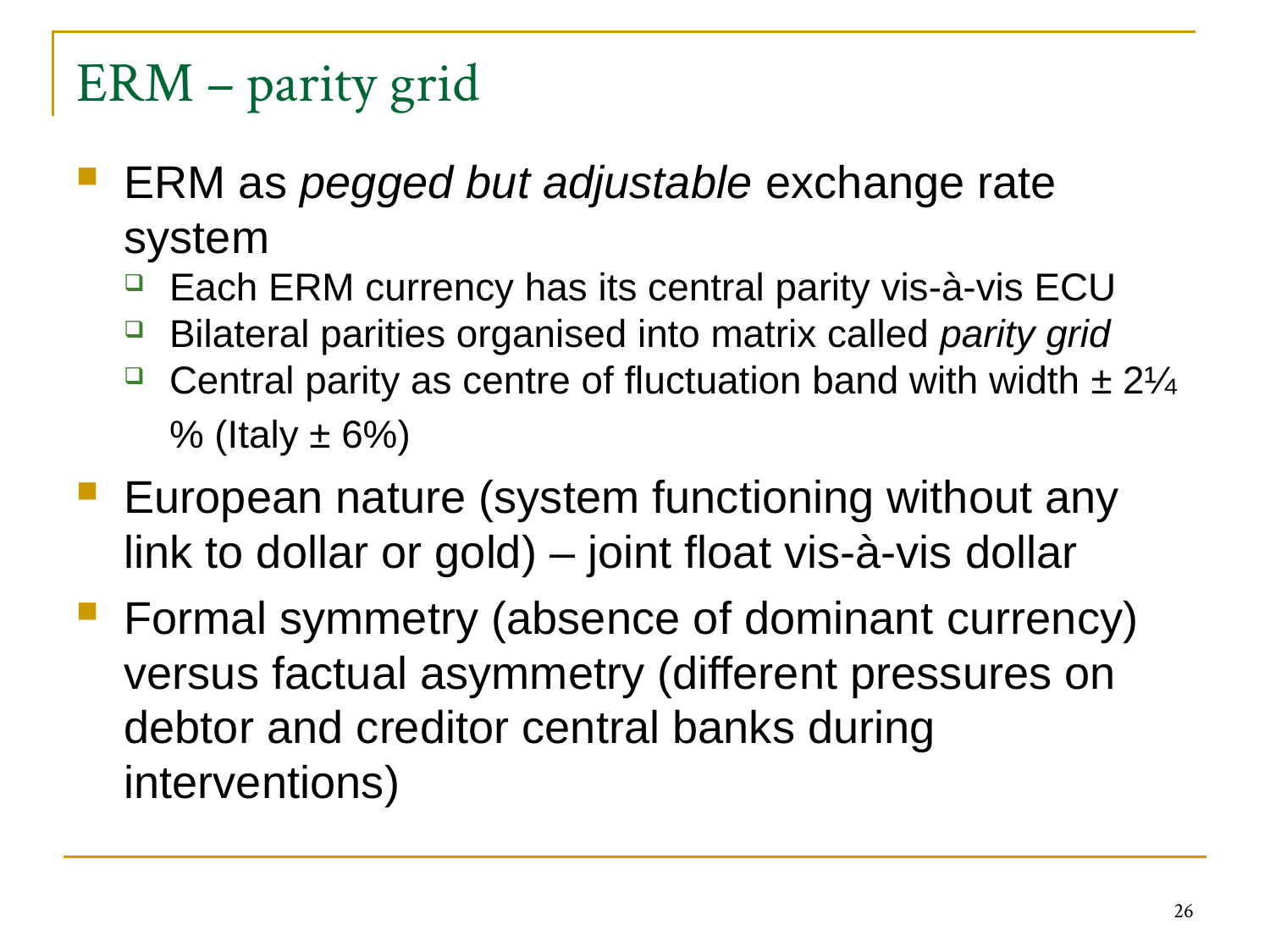

# ERM – parity grid
ERM as pegged but adjustable exchange rate system
Each ERM currency has its central parity vis-à-vis ECU
Bilateral parities organised into matrix called parity grid
Central parity as centre of fluctuation band with width ± 2¼% (Italy ± 6%)
European nature (system functioning without any link to dollar or gold) – joint float vis-à-vis dollar
Formal symmetry (absence of dominant currency) versus factual asymmetry (different pressures on debtor and creditor central banks during interventions)
26